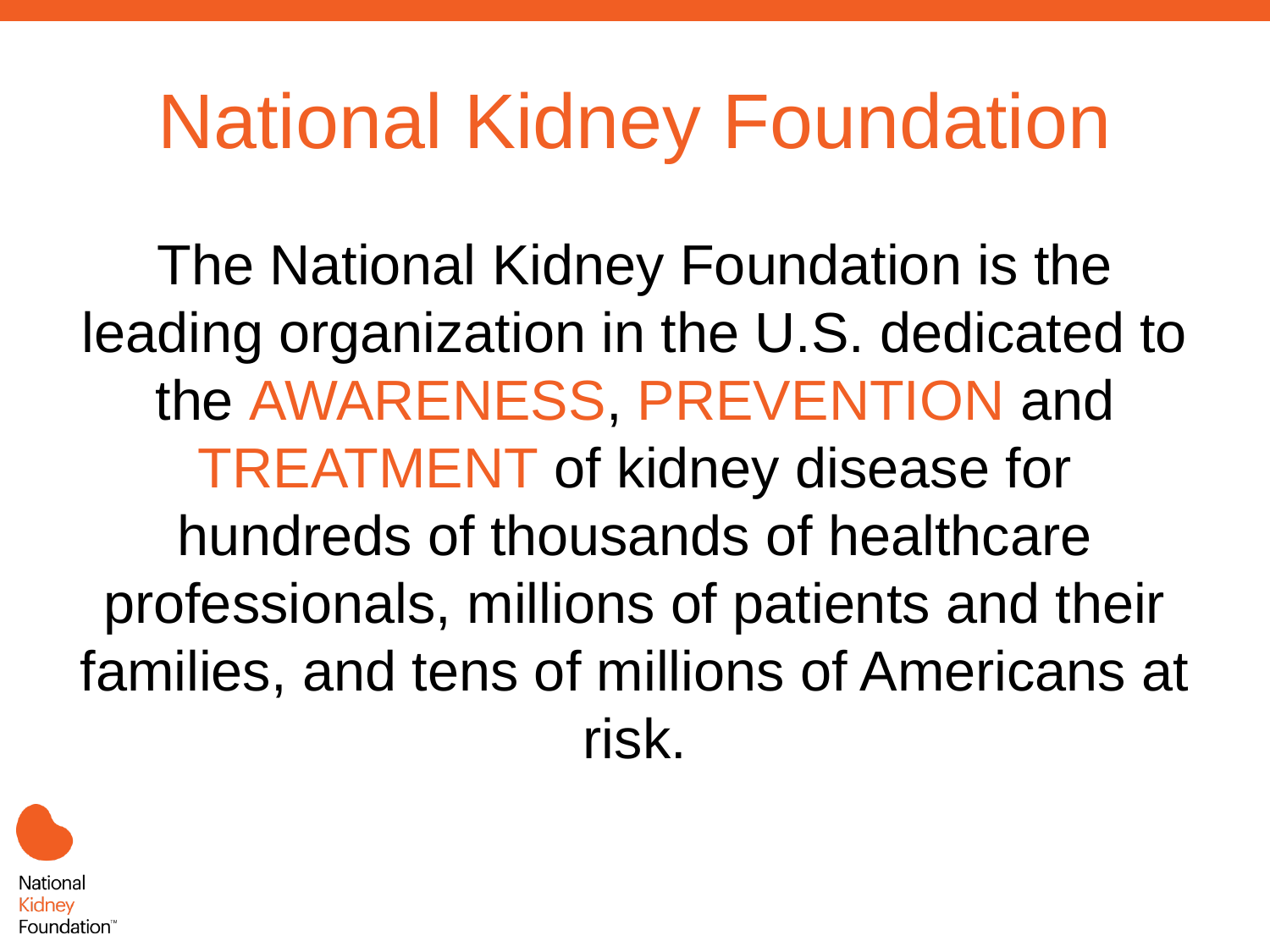

# National Kidney Foundation
The National Kidney Foundation is the leading organization in the U.S. dedicated to the awareness, prevention and treatment of kidney disease for hundreds of thousands of healthcare professionals, millions of patients and their families, and tens of millions of Americans at risk.